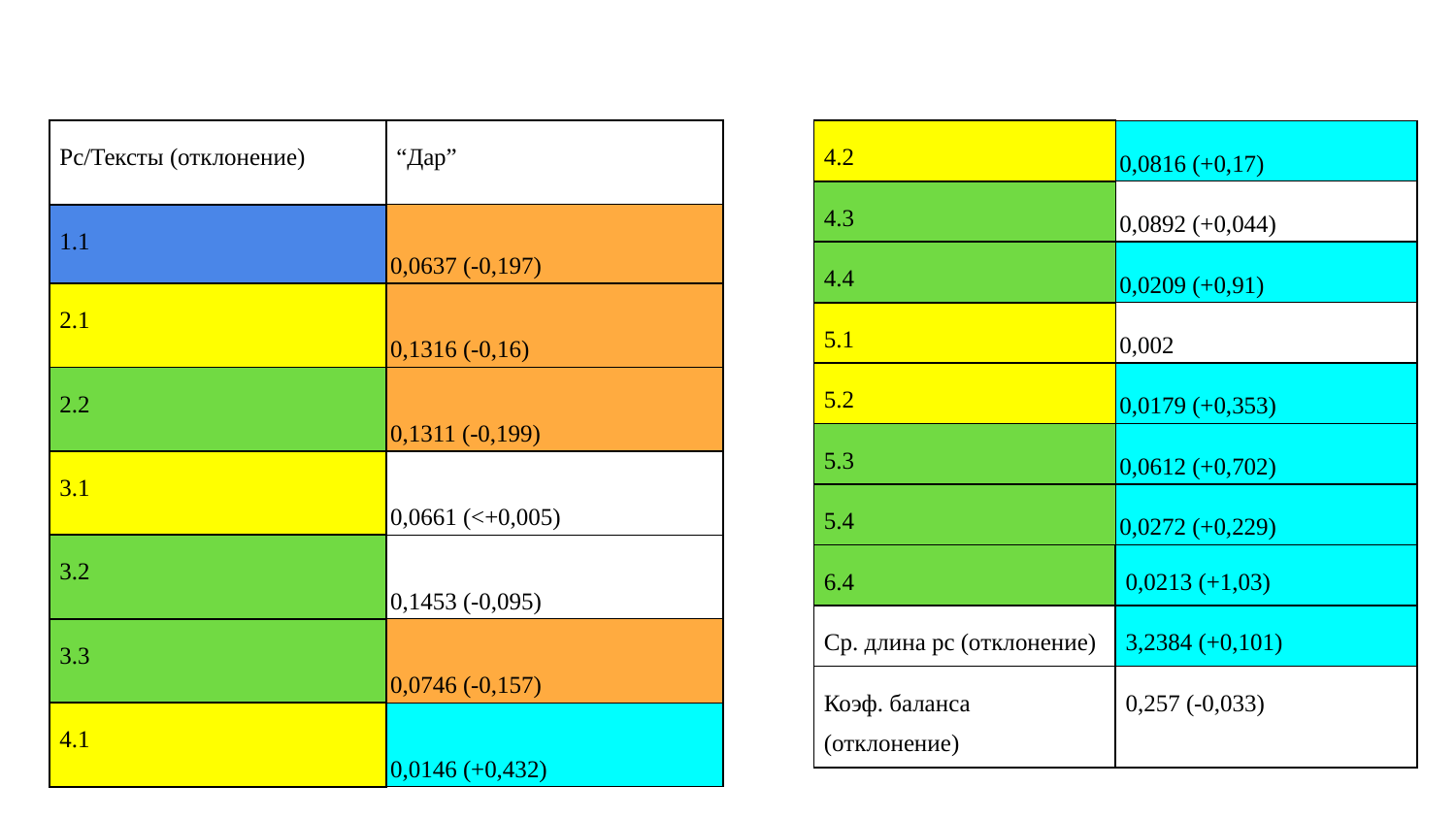

| Рс/Тексты (отклонение) | “Дар” |
| --- | --- |
| 1.1 | 0,0637 (-0,197) |
| 2.1 | 0,1316 (-0,16) |
| 2.2 | 0,1311 (-0,199) |
| 3.1 | 0,0661 (<+0,005) |
| 3.2 | 0,1453 (-0,095) |
| 3.3 | 0,0746 (-0,157) |
| 4.1 | 0,0146 (+0,432) |
| 4.2 | 0,0816 (+0,17) |
| --- | --- |
| 4.3 | 0,0892 (+0,044) |
| 4.4 | 0,0209 (+0,91) |
| 5.1 | 0,002 |
| 5.2 | 0,0179 (+0,353) |
| 5.3 | 0,0612 (+0,702) |
| 5.4 | 0,0272 (+0,229) |
| 6.4 | 0,0213 (+1,03) |
| Ср. длина рс (отклонение) | 3,2384 (+0,101) |
| Коэф. баланса (отклонение) | 0,257 (-0,033) |